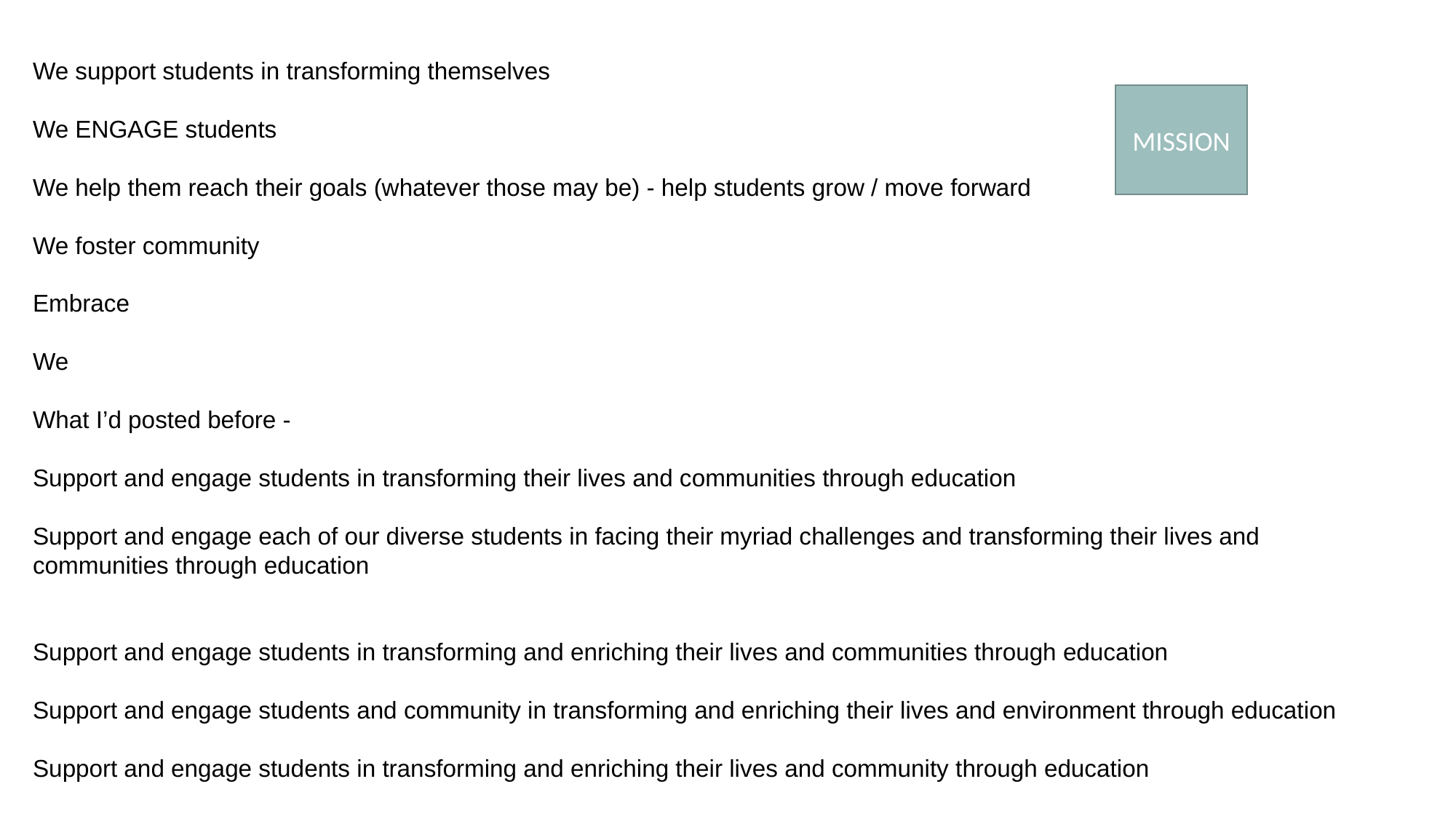

We support students in transforming themselves
We ENGAGE students
We help them reach their goals (whatever those may be) - help students grow / move forward
We foster community
Embrace
We
What I’d posted before -
Support and engage students in transforming their lives and communities through education
Support and engage each of our diverse students in facing their myriad challenges and transforming their lives and communities through education
Support and engage students in transforming and enriching their lives and communities through education
Support and engage students and community in transforming and enriching their lives and environment through education
Support and engage students in transforming and enriching their lives and community through education
MISSION